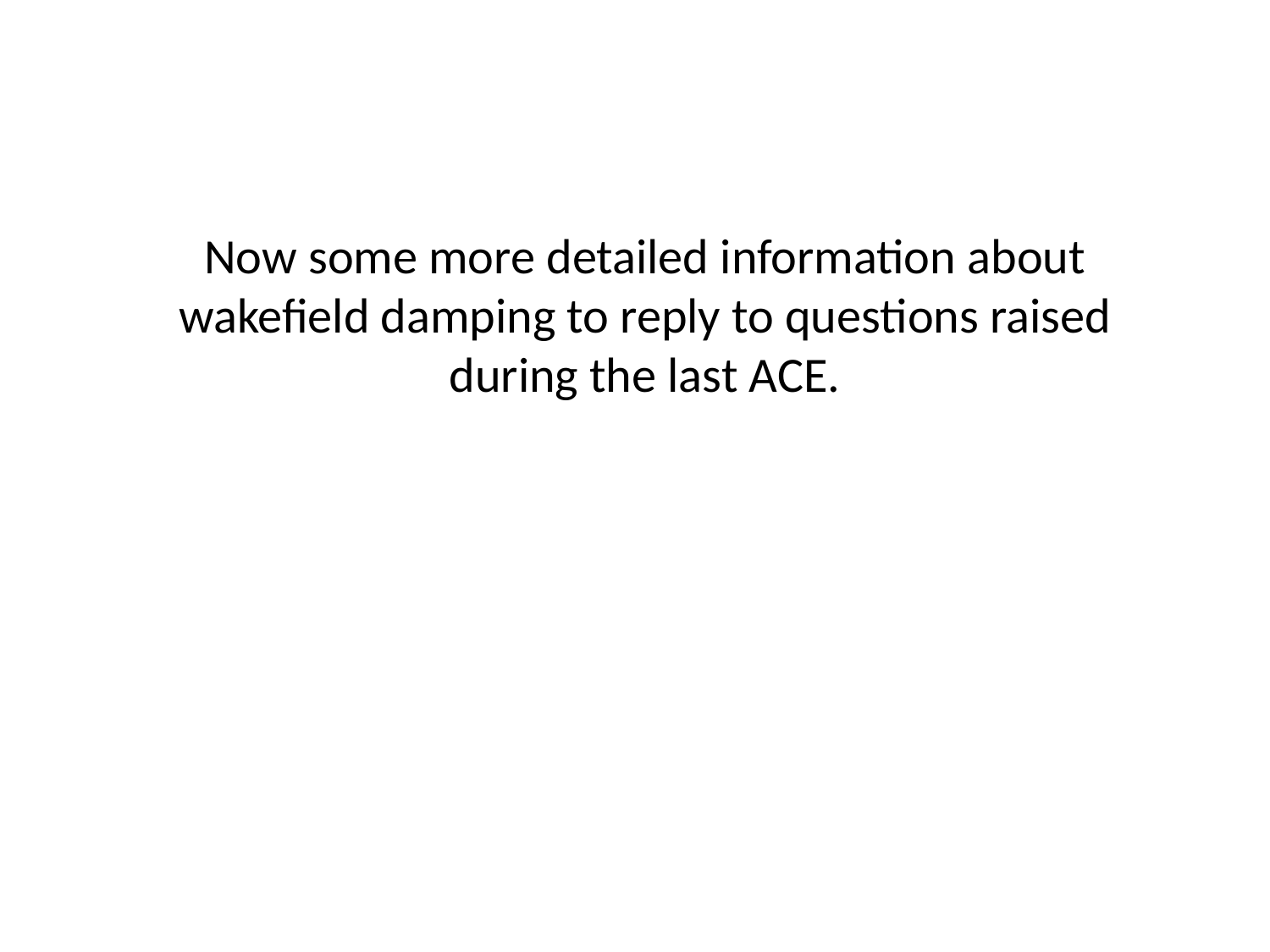

Now some more detailed information about wakefield damping to reply to questions raised during the last ACE.